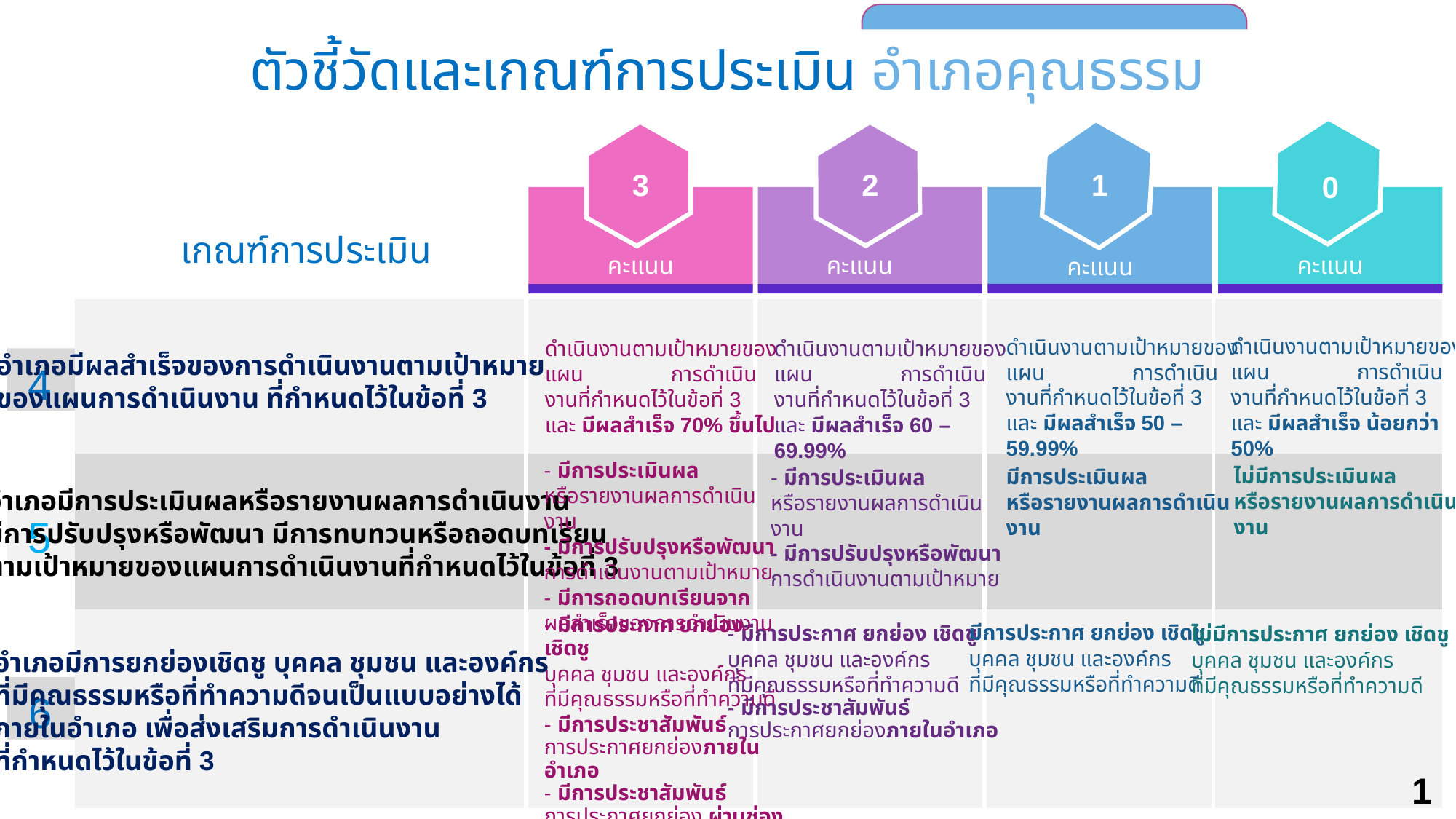

ตัวชี้วัดและเกณฑ์การประเมิน อำเภอคุณธรรม

3
2
1
0

เกณฑ์การประเมิน
คะแนน
คะแนน
คะแนน
คะแนน

|  |  |  |  |  |
| --- | --- | --- | --- | --- |
|  |  |  |  |  |
|  |  |  |  |  |
ดำเนินงานตามเป้าหมายของแผน                การดำเนินงานที่กำหนดไว้ในข้อที่ 3
และ มีผลสำเร็จ น้อยกว่า 50%
ดำเนินงานตามเป้าหมายของแผน                การดำเนินงานที่กำหนดไว้ในข้อที่ 3
และ มีผลสำเร็จ 50 – 59.99%
ดำเนินงานตามเป้าหมายของแผน                การดำเนินงานที่กำหนดไว้ในข้อที่ 3
และ มีผลสำเร็จ 70% ขึ้นไป
ดำเนินงานตามเป้าหมายของแผน                การดำเนินงานที่กำหนดไว้ในข้อที่ 3
และ มีผลสำเร็จ 60 – 69.99%
อำเภอมีผลสำเร็จของการดำเนินงานตามเป้าหมาย
ของแผนการดำเนินงาน ที่กำหนดไว้ในข้อที่ 3

4
- มีการประเมินผล
หรือรายงานผลการดำเนินงาน
- มีการปรับปรุงหรือพัฒนา
การดำเนินงานตามเป้าหมาย
- มีการถอดบทเรียนจาก
ผลสำเร็จของการดำเนินงาน
ไม่มีการประเมินผล
หรือรายงานผลการดำเนินงาน
มีการประเมินผล
หรือรายงานผลการดำเนินงาน
- มีการประเมินผล
หรือรายงานผลการดำเนินงาน
- มีการปรับปรุงหรือพัฒนา
การดำเนินงานตามเป้าหมาย
อำเภอมีการประเมินผลหรือรายงานผลการดำเนินงาน
มีการปรับปรุงหรือพัฒนา มีการทบทวนหรือถอดบทเรียน
ตามเป้าหมายของแผนการดำเนินงานที่กำหนดไว้ในข้อที่ 3

5
- มีการประกาศ ยกย่อง เชิดชู
บุคคล ชุมชน และองค์กร
ที่มีคุณธรรมหรือที่ทำความดี
- มีการประชาสัมพันธ์
การประกาศยกย่องภายในอำเภอ
- มีการประชาสัมพันธ์
การประกาศยกย่อง ผ่านช่องทาง
สื่อสารที่หลากหลาย
มีการประกาศ ยกย่อง เชิดชู
บุคคล ชุมชน และองค์กร
ที่มีคุณธรรมหรือที่ทำความดี
- มีการประกาศ ยกย่อง เชิดชู
บุคคล ชุมชน และองค์กร
ที่มีคุณธรรมหรือที่ทำความดี
- มีการประชาสัมพันธ์
การประกาศยกย่องภายในอำเภอ
ไม่มีการประกาศ ยกย่อง เชิดชู
บุคคล ชุมชน และองค์กร
ที่มีคุณธรรมหรือที่ทำความดี
อำเภอมีการยกย่องเชิดชู บุคคล ชุมชน และองค์กร
ที่มีคุณธรรมหรือที่ทำความดีจนเป็นแบบอย่างได้
ภายในอำเภอ เพื่อส่งเสริมการดำเนินงาน
ที่กำหนดไว้ในข้อที่ 3

6
14